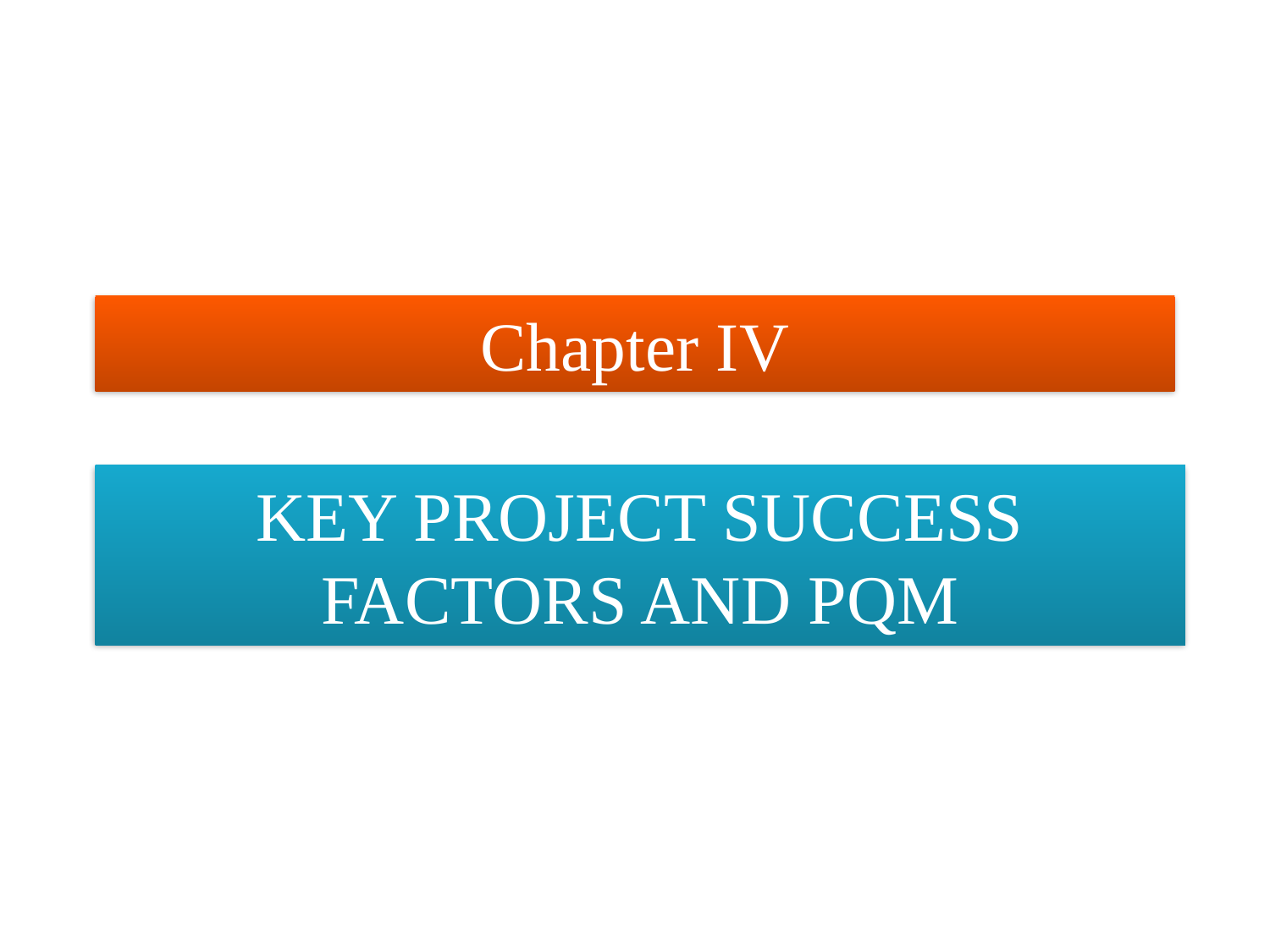

# Chapter IV
KEY PROJECT SUCCESS FACTORS AND PQM